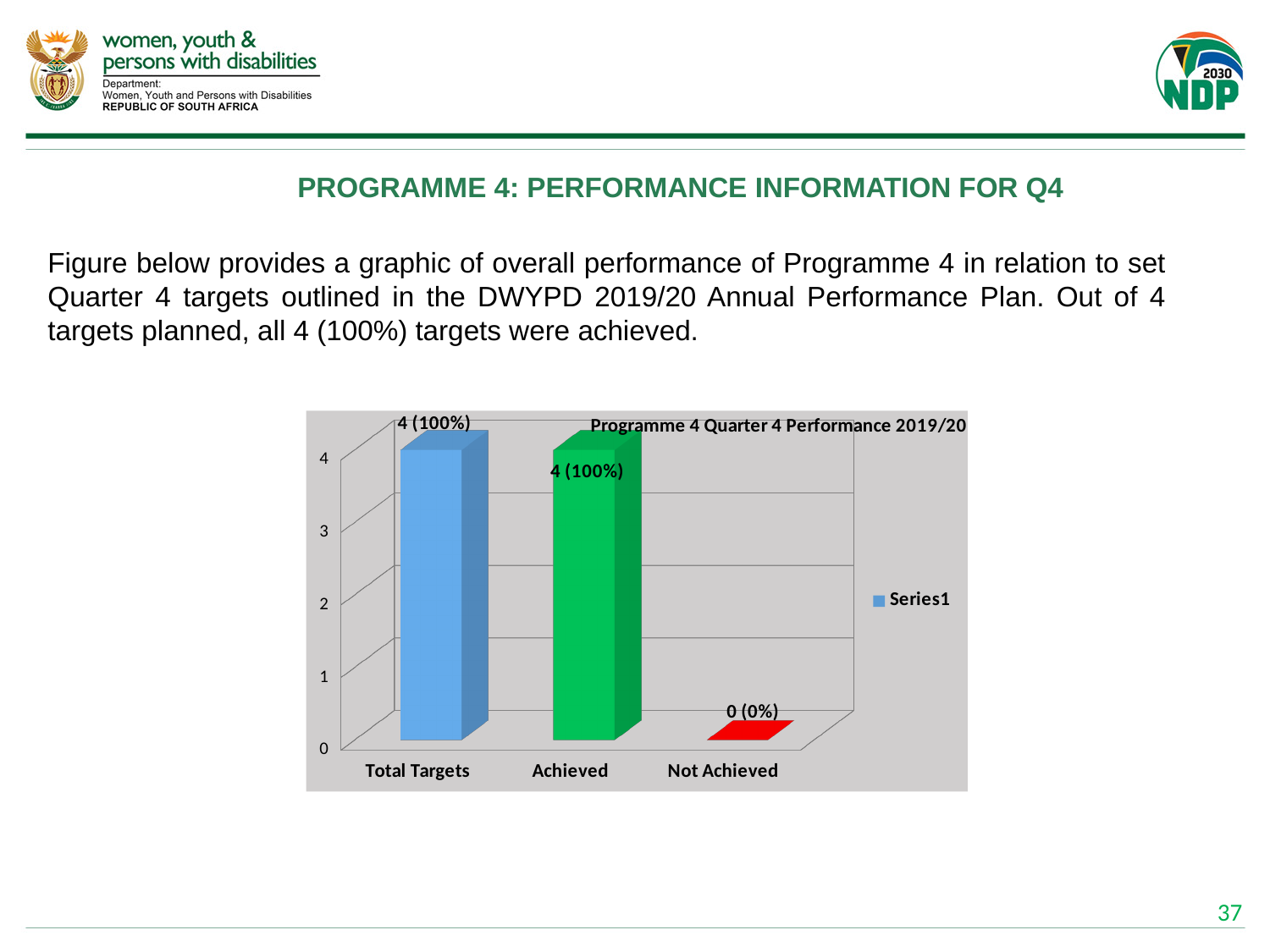

# PROGRAMME 4: PERFORMANCE INFORMATION FOR Q4
Figure below provides a graphic of overall performance of Programme 4 in relation to set Quarter 4 targets outlined in the DWYPD 2019/20 Annual Performance Plan. Out of 4 targets planned, all 4 (100%) targets were achieved.

[unsupported chart]